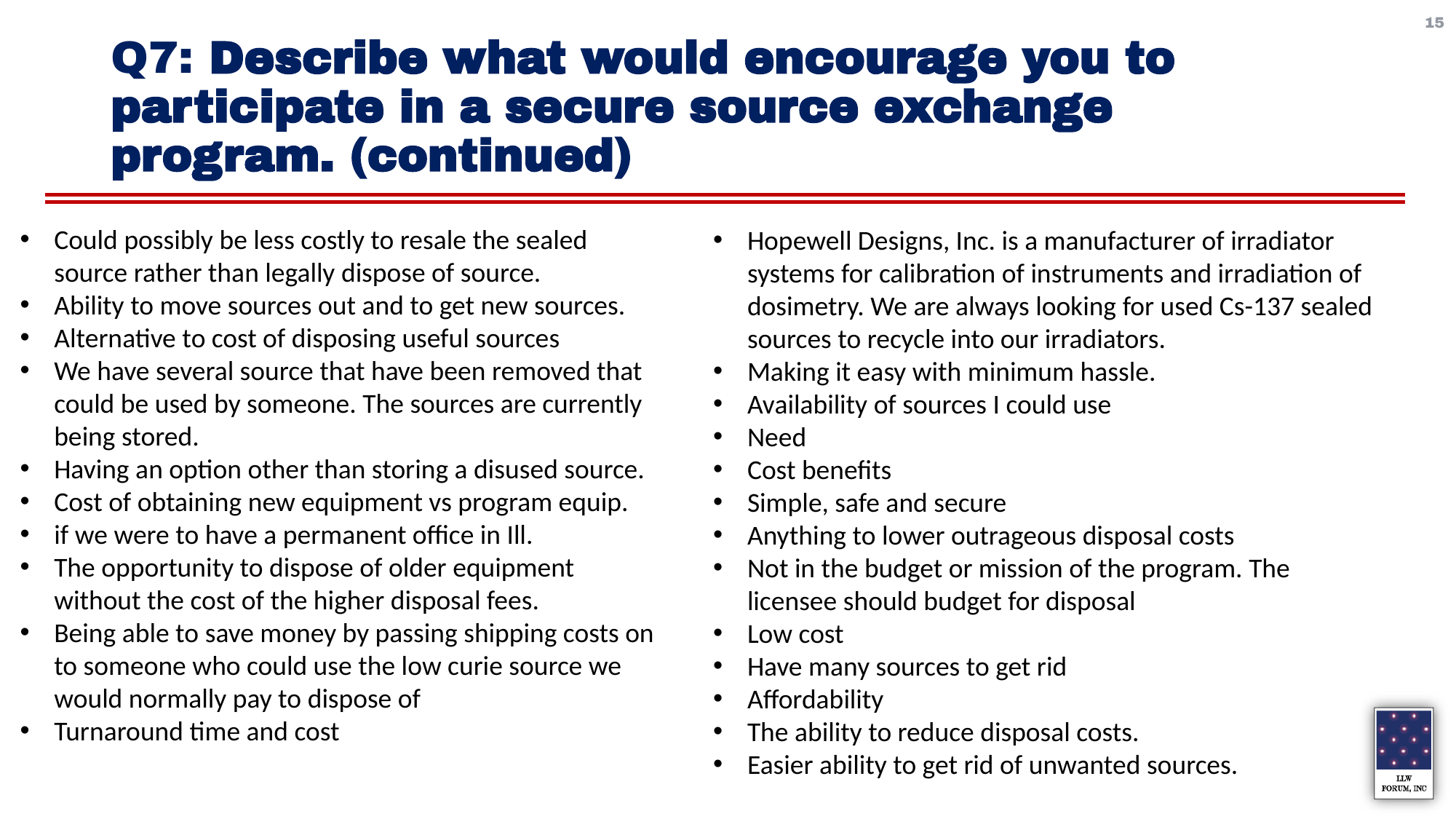

15
# Q7: Describe what would encourage you to participate in a secure source exchange program. (continued)
Could possibly be less costly to resale the sealed source rather than legally dispose of source.
Ability to move sources out and to get new sources.
Alternative to cost of disposing useful sources
We have several source that have been removed that could be used by someone. The sources are currently being stored.
Having an option other than storing a disused source.
Cost of obtaining new equipment vs program equip.
if we were to have a permanent office in Ill.
The opportunity to dispose of older equipment without the cost of the higher disposal fees.
Being able to save money by passing shipping costs on to someone who could use the low curie source we would normally pay to dispose of
Turnaround time and cost

Hopewell Designs, Inc. is a manufacturer of irradiator systems for calibration of instruments and irradiation of dosimetry. We are always looking for used Cs-137 sealed sources to recycle into our irradiators.
Making it easy with minimum hassle.
Availability of sources I could use
Need
Cost benefits
Simple, safe and secure
Anything to lower outrageous disposal costs
Not in the budget or mission of the program. The licensee should budget for disposal
Low cost
Have many sources to get rid
Affordability
The ability to reduce disposal costs.
Easier ability to get rid of unwanted sources.